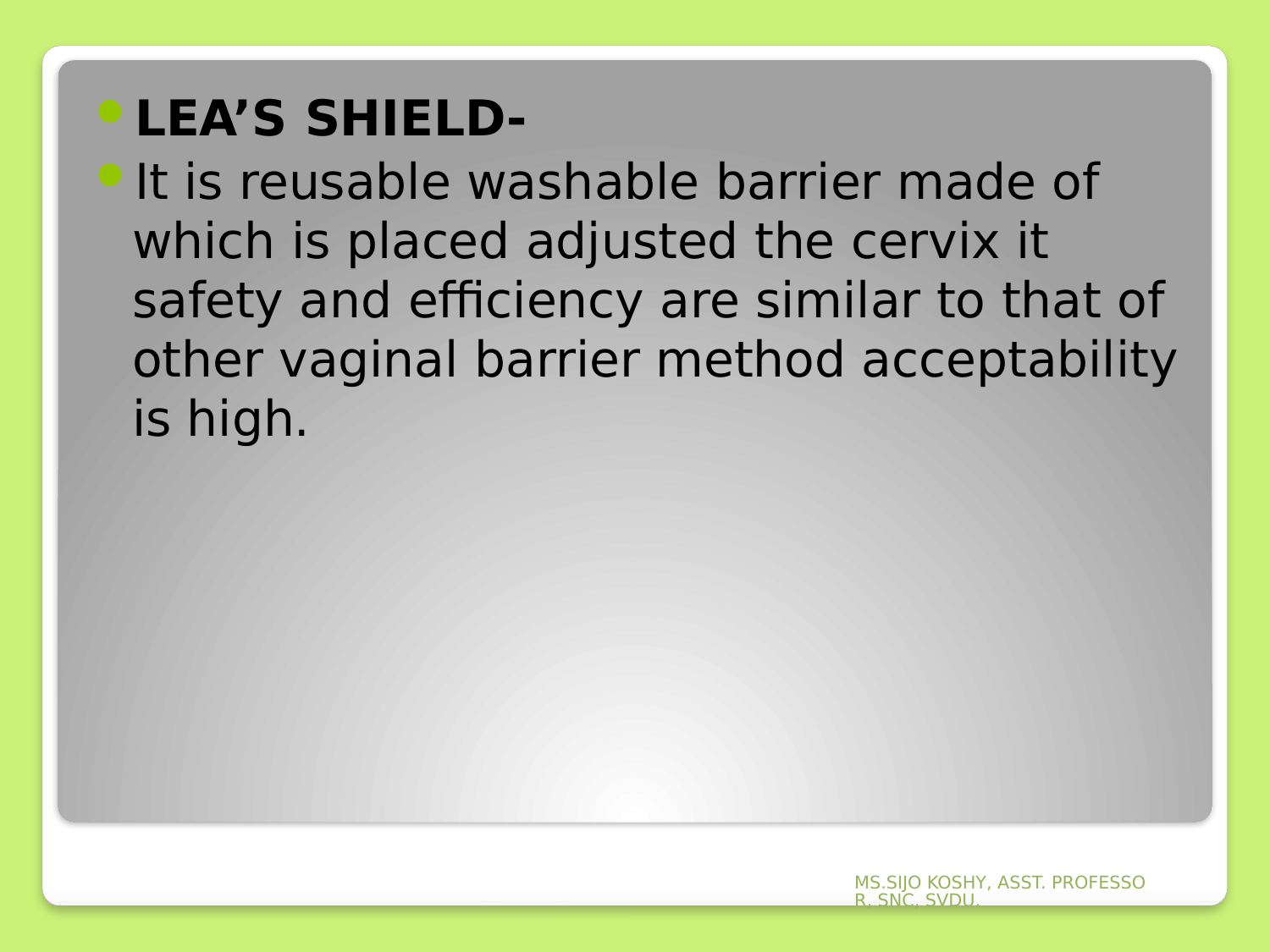

LEA’S SHIELD-
It is reusable washable barrier made of which is placed adjusted the cervix it safety and efficiency are similar to that of other vaginal barrier method acceptability is high.

#
MS.SIJO KOSHY, ASST. PROFESSOR, SNC, SVDU.